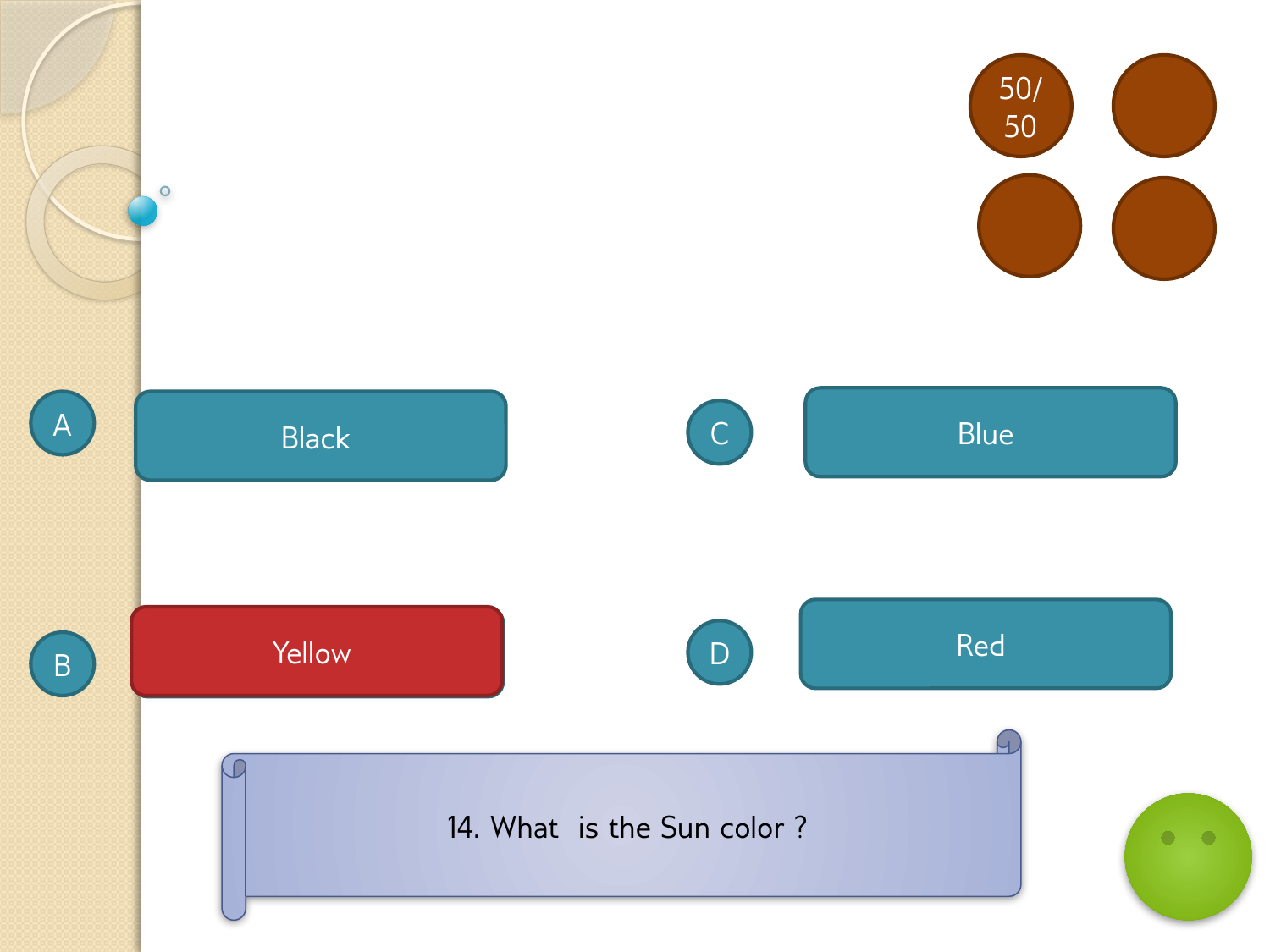

50/50

Blue
A
Black
C
Red
Yellow
yellow
D
B
14. What  is the Sun color ?